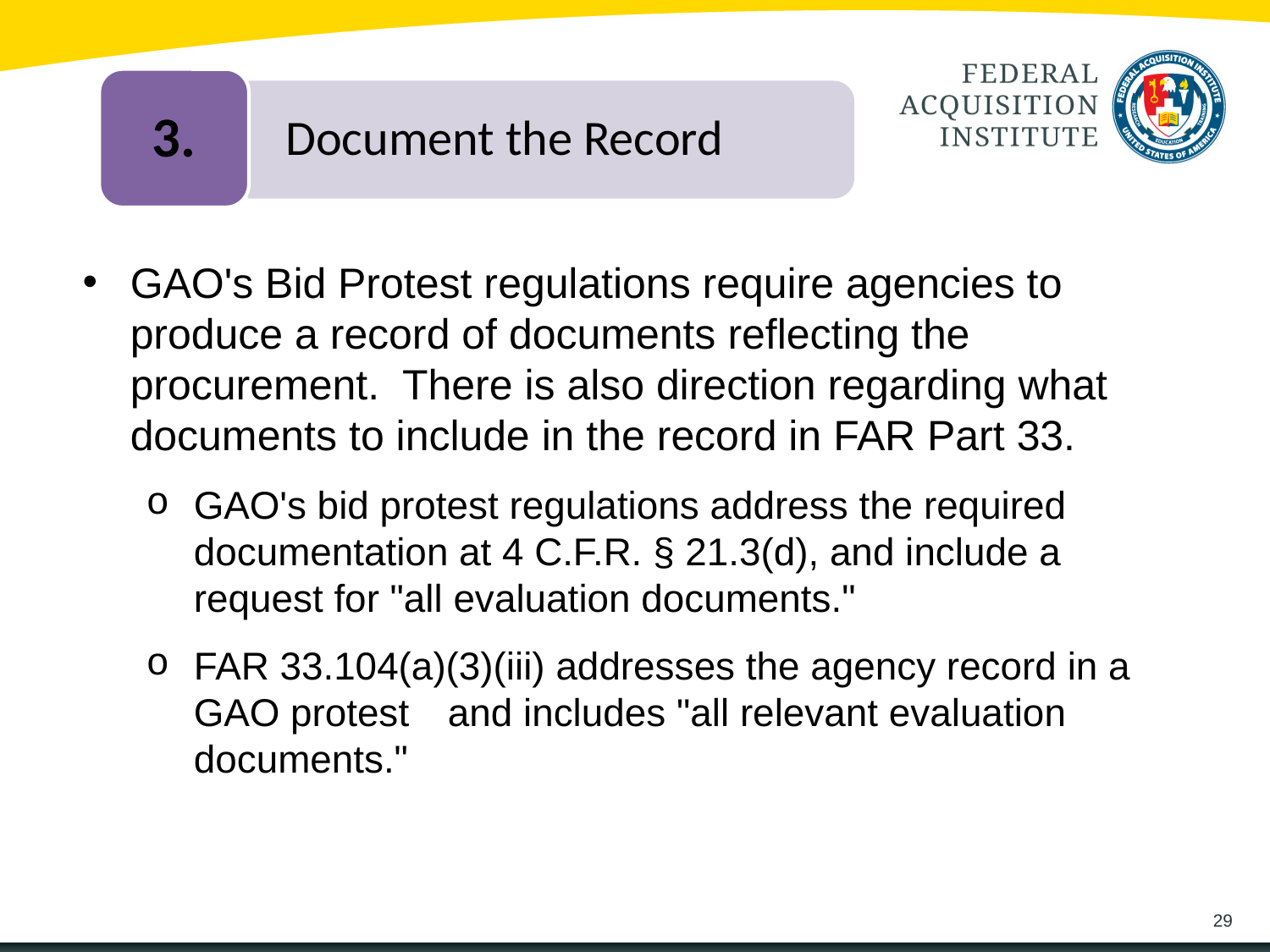

3.
	Document the Record
GAO's Bid Protest regulations require agencies to produce a record of documents reflecting the procurement.  There is also direction regarding what documents to include in the record in FAR Part 33.
GAO's bid protest regulations address the required documentation at 4 C.F.R. § 21.3(d), and include a request for "all evaluation documents."
FAR 33.104(a)(3)(iii) addresses the agency record in a GAO protest 	and includes "all relevant evaluation documents."

29